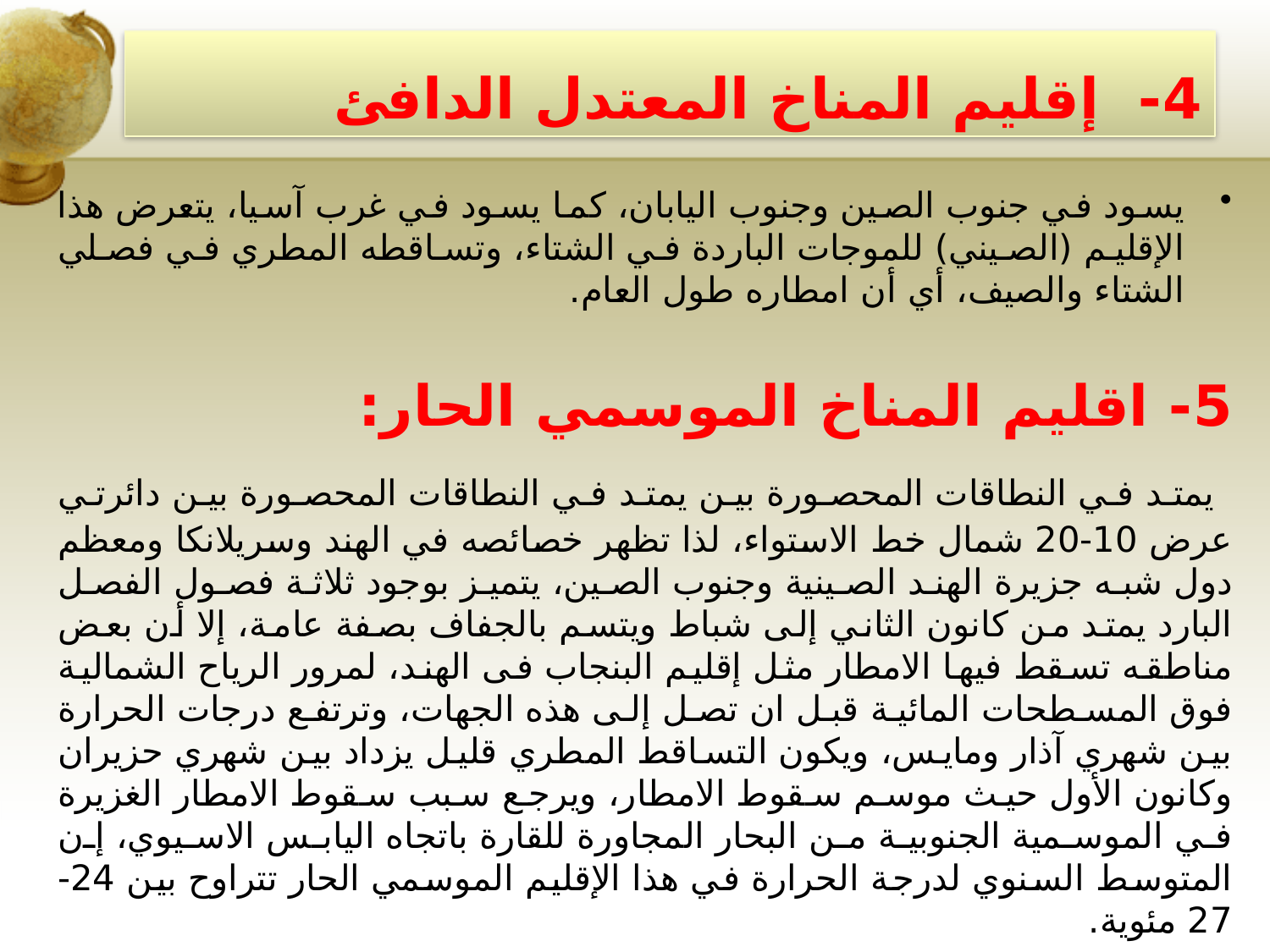

# 4-  إقليم المناخ المعتدل الدافئ
يسود في جنوب الصين وجنوب اليابان، كما يسود في غرب آسيا، يتعرض هذا الإقليم (الصيني) للموجات الباردة في الشتاء، وتساقطه المطري في فصلي الشتاء والصيف، أي أن امطاره طول العام.

5- اقليم المناخ الموسمي الحار:
 يمتد في النطاقات المحصورة بين يمتد في النطاقات المحصورة بين دائرتي عرض 10-20 شمال خط الاستواء، لذا تظهر خصائصه في الهند وسريلانكا ومعظم دول شبه جزيرة الهند الصينية وجنوب الصين، يتميز بوجود ثلاثة فصول الفصل البارد يمتد من كانون الثاني إلى شباط ويتسم بالجفاف بصفة عامة، إلا أن بعض مناطقه تسقط فيها الامطار مثل إقليم البنجاب فى الهند، لمرور الرياح الشمالية فوق المسطحات المائية قبل ان تصل إلى هذه الجهات، وترتفع درجات الحرارة بين شهري آذار ومايس، ويكون التساقط المطري قليل يزداد بين شهري حزيران وكانون الأول حيث موسم سقوط الامطار، ويرجع سبب سقوط الامطار الغزيرة في الموسمية الجنوبية من البحار المجاورة للقارة باتجاه اليابس الاسيوي، إن المتوسط السنوي لدرجة الحرارة في هذا الإقليم الموسمي الحار تتراوح بين 24-27 مئوية.